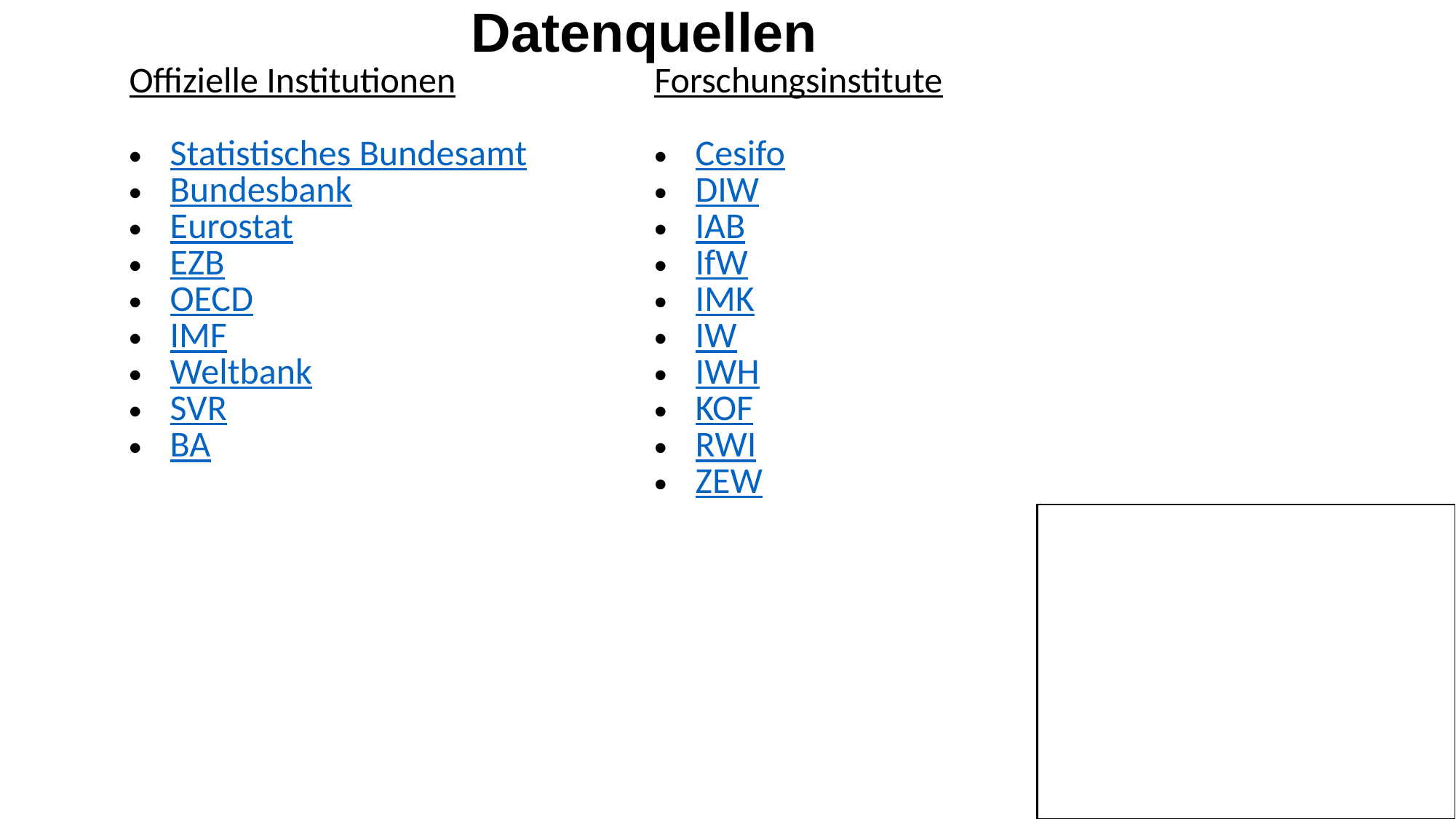

Datenquellen
| Offizielle Institutionen Statistisches Bundesamt Bundesbank Eurostat EZB OECD IMF Weltbank SVR BA | Forschungsinstitute Cesifo DIW IAB IfW IMK IW IWH KOF RWI ZEW |
| --- | --- |